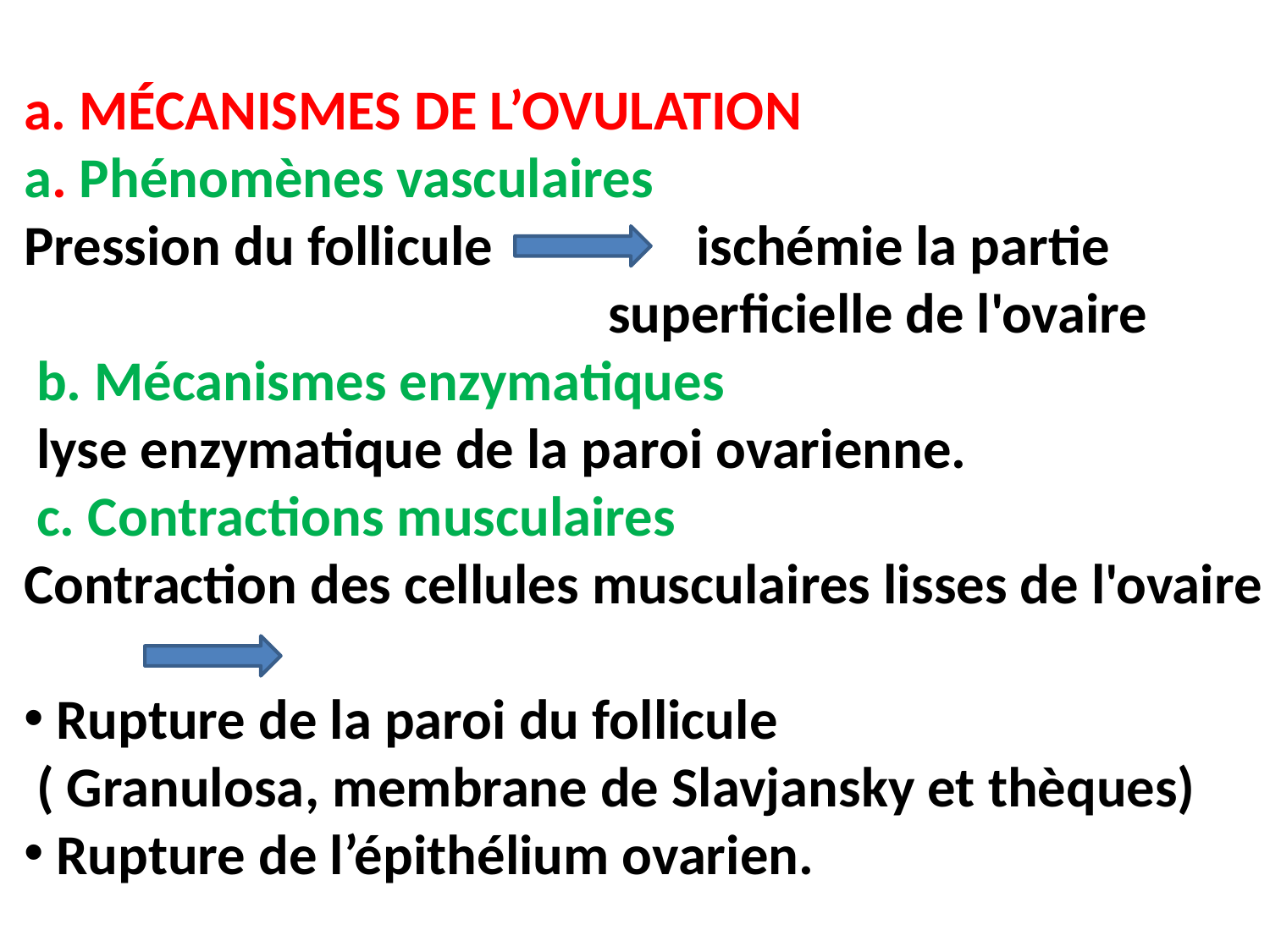

a. MÉCANISMES DE L’OVULATION
a. Phénomènes vasculaires
Pression du follicule                ischémie la partie
                                              superficielle de l'ovaire
 b. Mécanismes enzymatiques
 lyse enzymatique de la paroi ovarienne.
 c. Contractions musculaires
Contraction des cellules musculaires lisses de l'ovaire

 Rupture de la paroi du follicule
 ( Granulosa, membrane de Slavjansky et thèques)
 Rupture de l’épithélium ovarien.